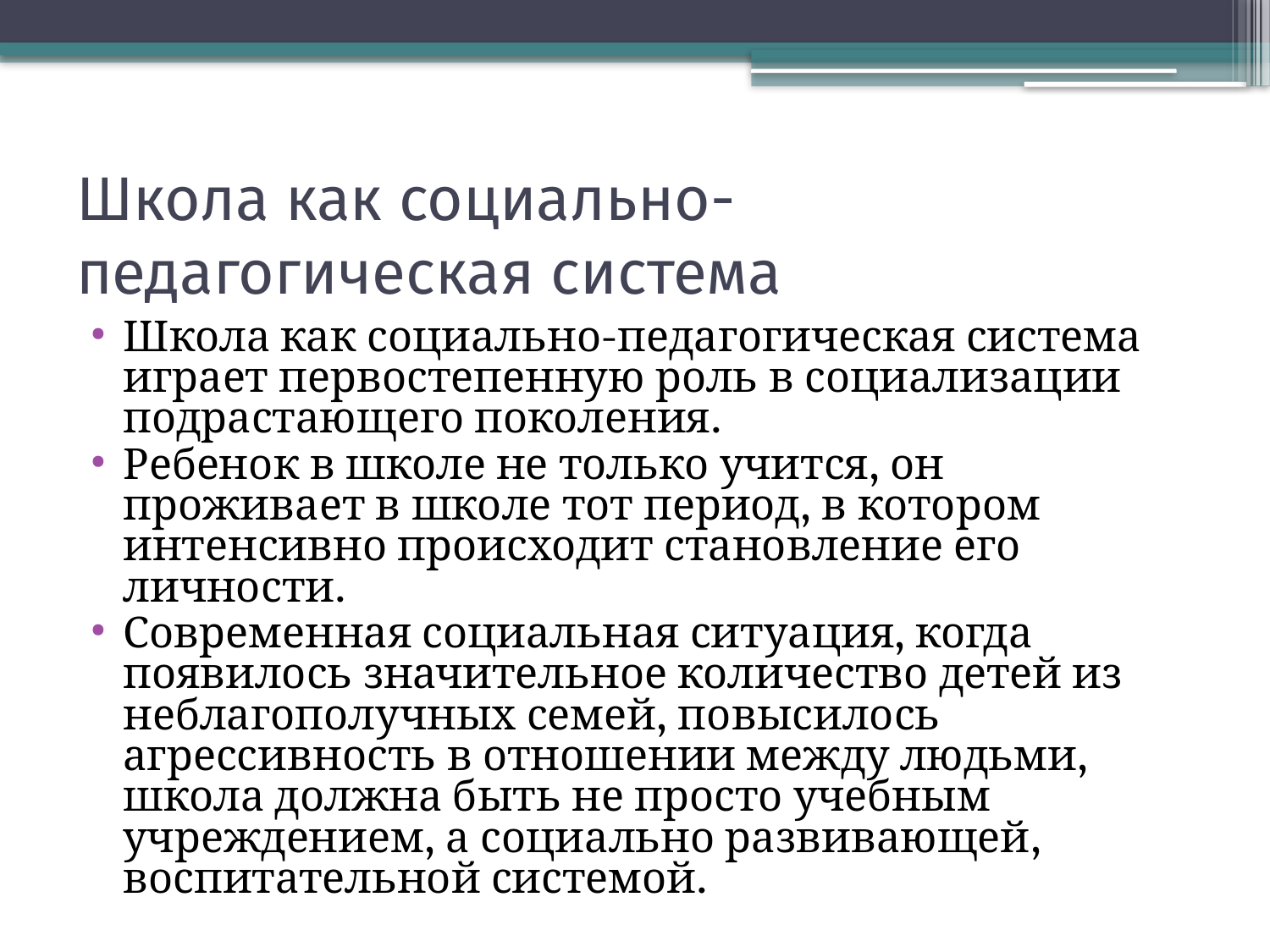

# Школа как социально-педагогическая система
Школа как социально-педагогическая система играет первостепенную роль в социализации подрастающего поколения.
Ребенок в школе не только учится, он проживает в школе тот период, в котором интенсивно происходит становление его личности.
Современная социальная ситуация, когда появилось значительное количество детей из неблагополучных семей, повысилось агрессивность в отношении между людьми, школа должна быть не просто учебным учреждением, а социально развивающей, воспитательной системой.